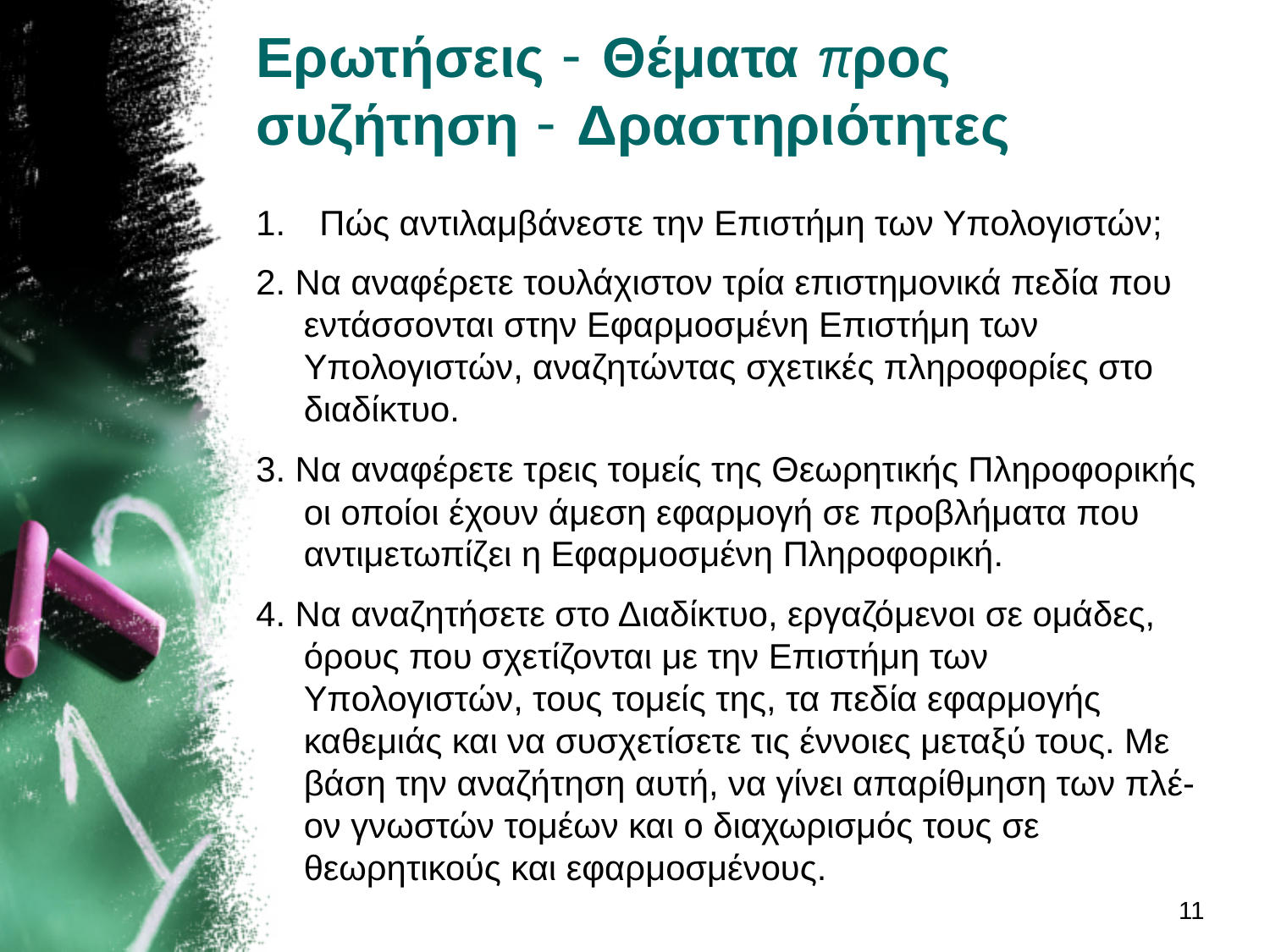

# Ερωτήσεις - Θέματα προς συζήτηση - Δραστηριότητες
Πώς αντιλαμβάνεστε την Επιστήμη των Υπολογιστών;
2. Να αναφέρετε τουλάχιστον τρία επιστημονικά πεδία που εντάσσονται στην Εφαρμοσμένη Επιστήμη των Υπολογιστών, αναζητώντας σχετικές πληροφορίες στο διαδίκτυο.
3. Να αναφέρετε τρεις τομείς της Θεωρητικής Πληροφορικής οι οποίοι έχουν άμεση εφαρμογή σε προβλήματα που αντιμετωπίζει η Εφαρμοσμένη Πληροφορική.
4. Να αναζητήσετε στο Διαδίκτυο, εργαζόμενοι σε ομάδες, όρους που σχετίζονται με την Επιστήμη των Υπολογιστών, τους τομείς της, τα πεδία εφαρμογής καθεμιάς και να συσχετίσετε τις έννοιες μεταξύ τους. Με βάση την αναζήτηση αυτή, να γίνει απαρίθμηση των πλέ-ον γνωστών τομέων και ο διαχωρισμός τους σε θεωρητικούς και εφαρμοσμένους.

11